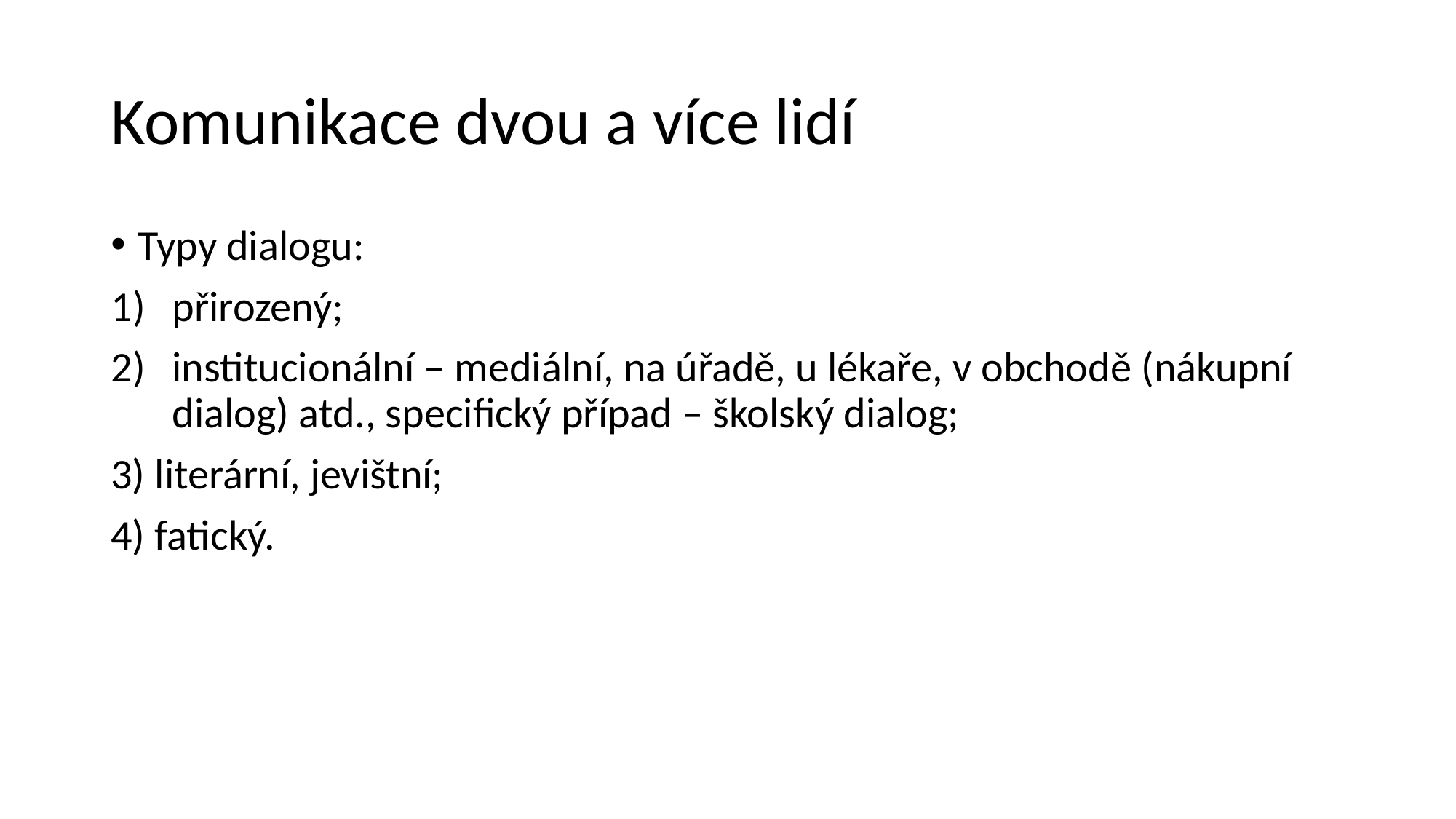

# Komunikace dvou a více lidí
Typy dialogu:
přirozený;
institucionální – mediální, na úřadě, u lékaře, v obchodě (nákupní dialog) atd., specifický případ – školský dialog;
3) literární, jevištní;
4) fatický.